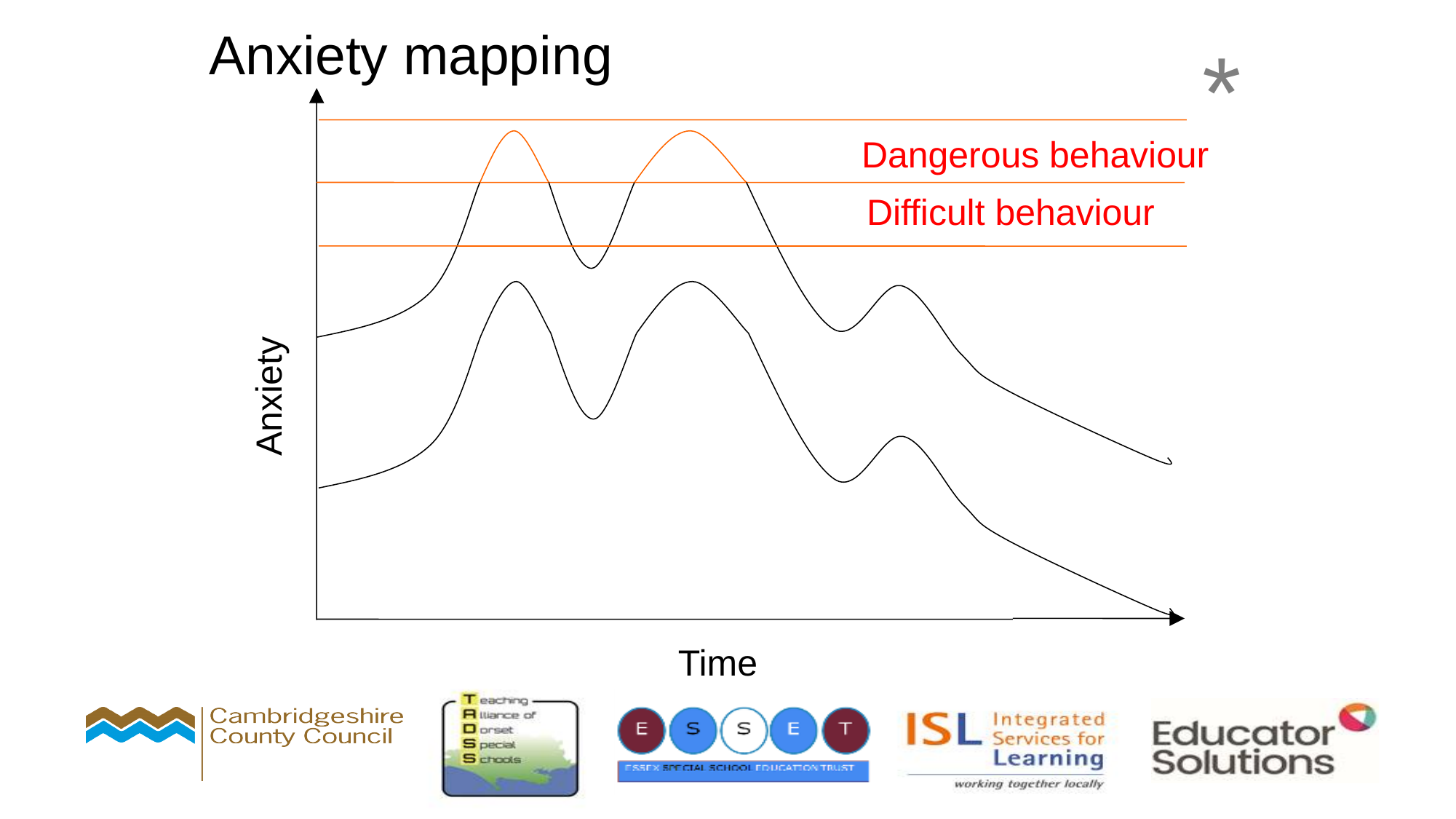

# Anxiety mapping
*

Dangerous behaviour

Difficult behaviour

Anxiety

Time